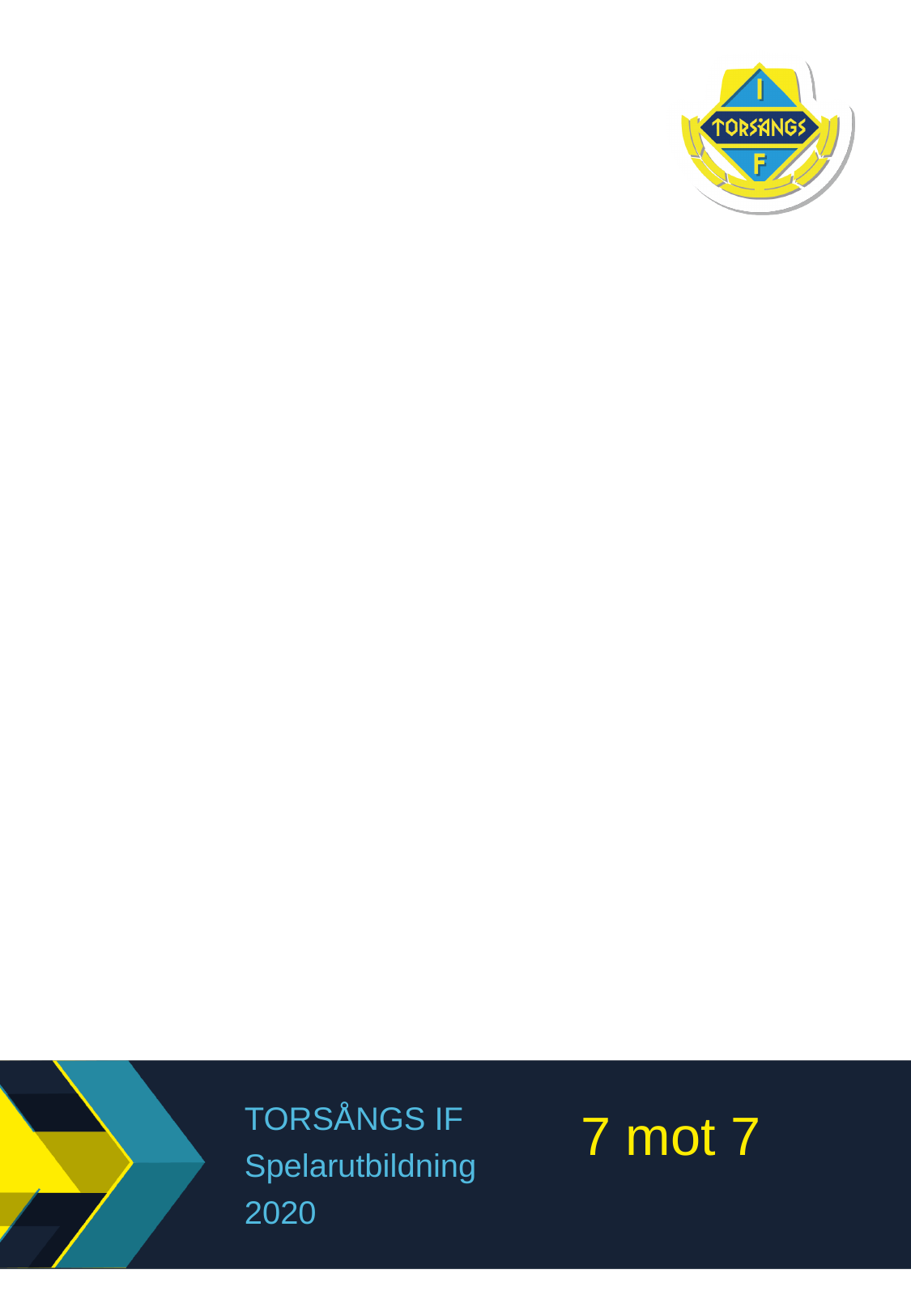

#

TORSÅNGS IF
Spelarutbildning
2020

7 mot 7